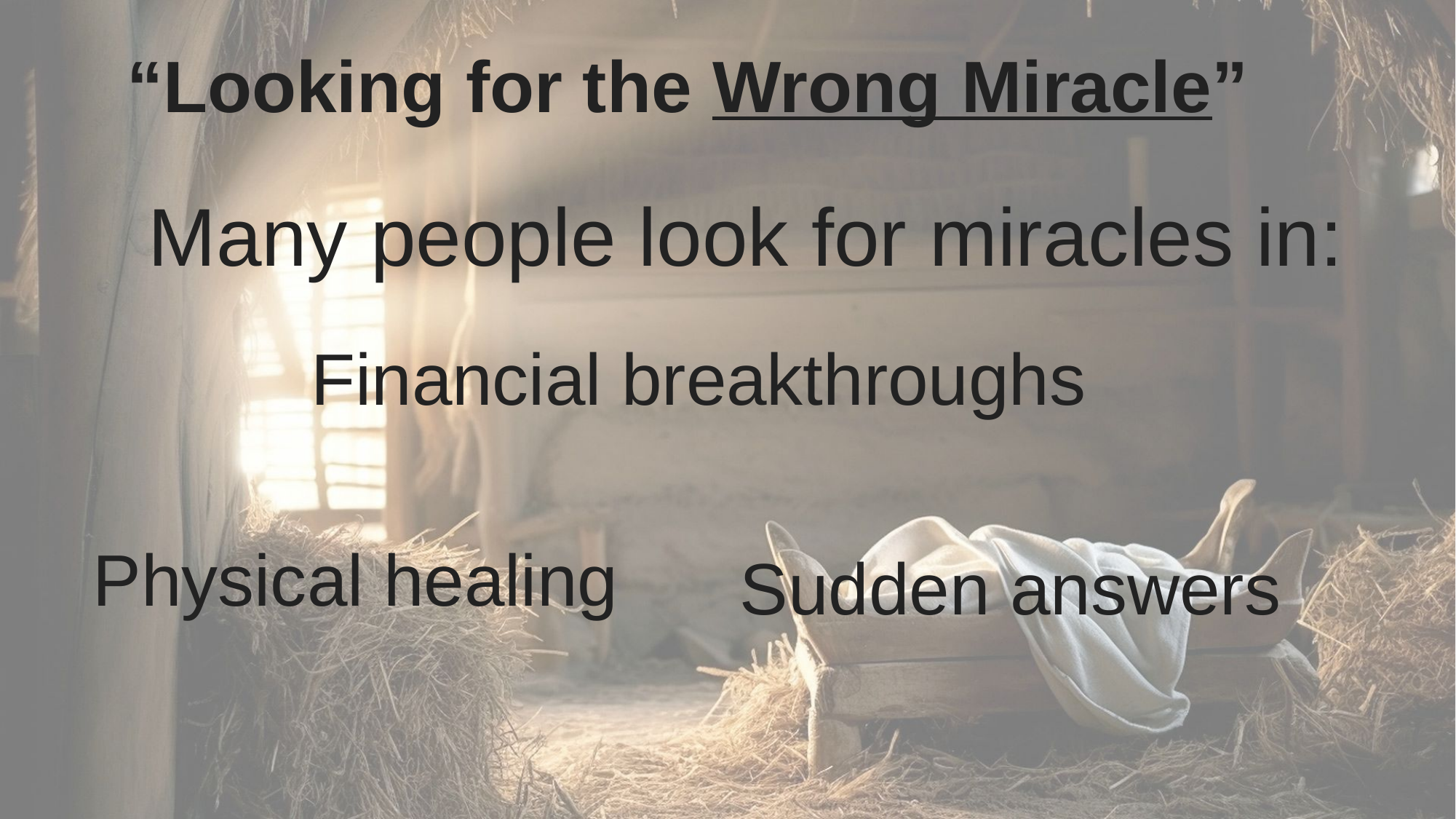

“Looking for the Wrong Miracle”
Many people look for miracles in:

Financial breakthroughs

Physical healing
Sudden answers